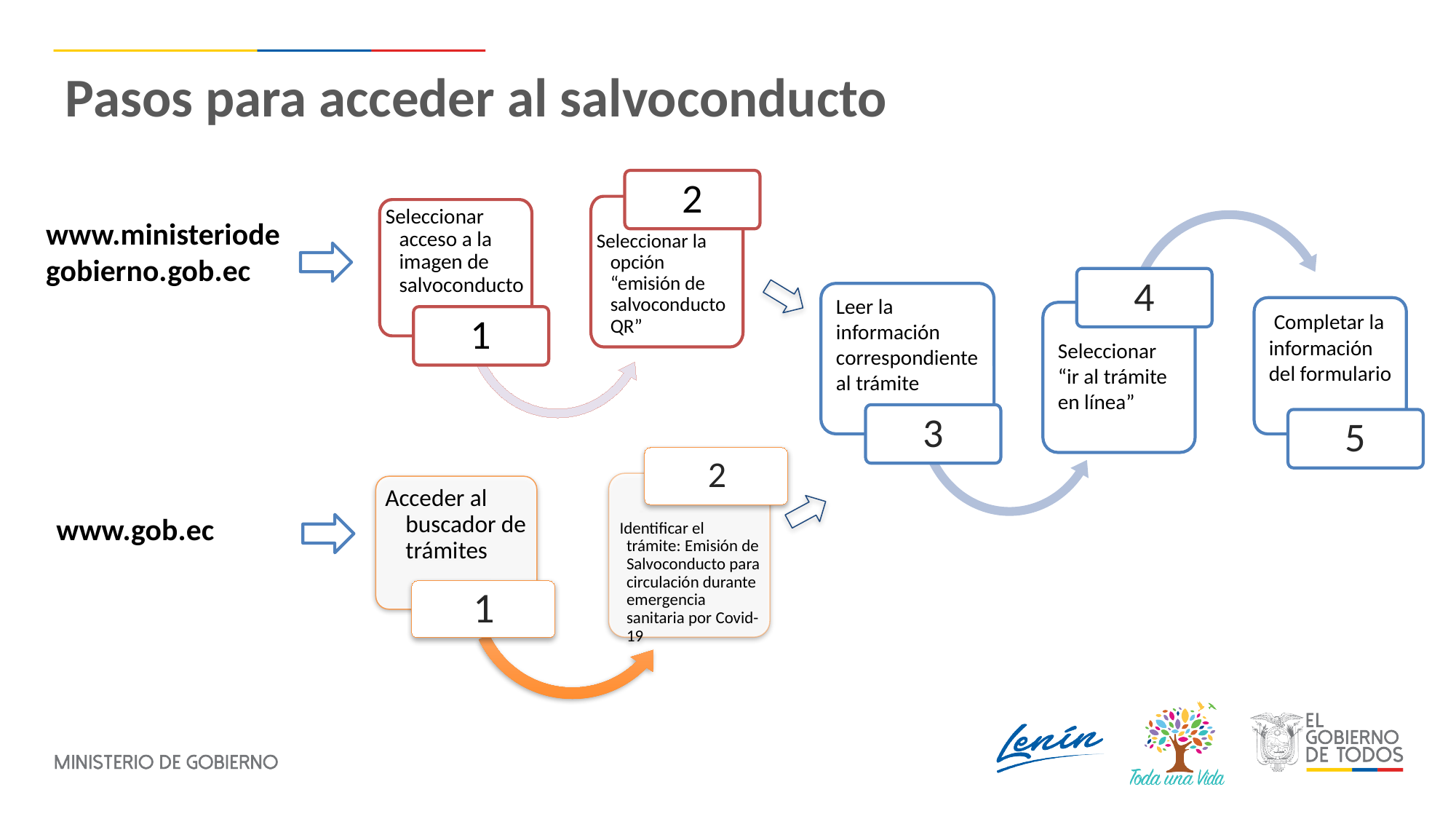

Pasos para acceder al salvoconducto
2
Seleccionar la opción “emisión de salvoconducto QR”
Seleccionar acceso a la imagen de salvoconducto

4
Leer la información correspondiente al trámite
 Completar la información del formulario

Seleccionar “ir al trámite en línea”

1

3
5
www.ministeriodegobierno.gob.ec

Acceder al buscador de trámites
1
Identificar el trámite: Emisión de Salvoconducto para circulación durante emergencia sanitaria por Covid-19
2

www.gob.ec